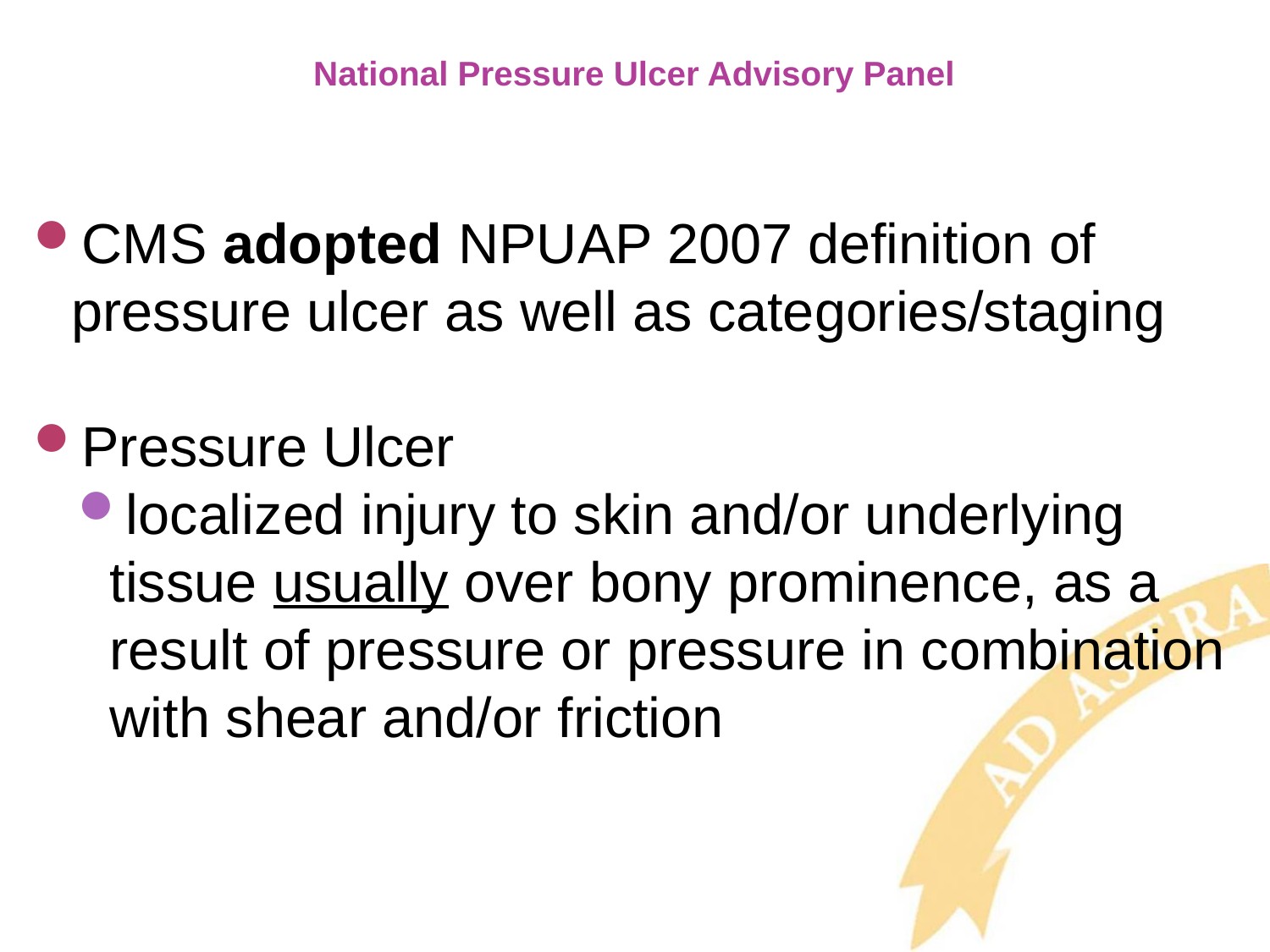

# National Pressure Ulcer Advisory Panel
CMS adopted NPUAP 2007 definition of pressure ulcer as well as categories/staging

Pressure Ulcer
localized injury to skin and/or underlying tissue usually over bony prominence, as a result of pressure or pressure in combination with shear and/or friction